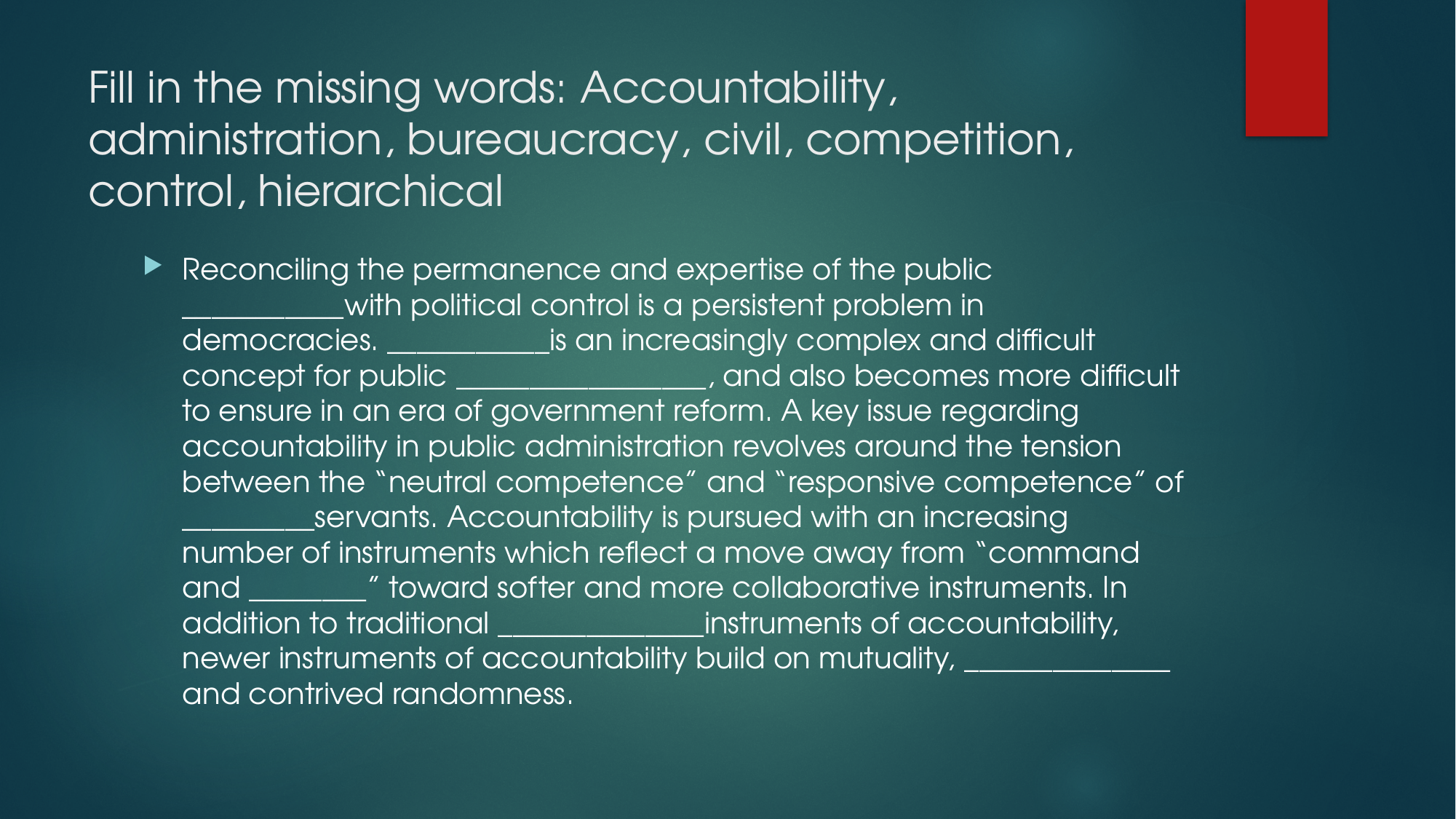

# Fill in the missing words: Accountability, administration, bureaucracy, civil, competition, control, hierarchical
Reconciling the permanence and expertise of the public ___________with political control is a persistent problem in democracies. ___________is an increasingly complex and difficult concept for public _________________, and also becomes more difficult to ensure in an era of government reform. A key issue regarding accountability in public administration revolves around the tension between the “neutral competence” and “responsive competence” of _________servants. Accountability is pursued with an increasing number of instruments which reflect a move away from “command and ________” toward softer and more collaborative instruments. In addition to traditional ______________instruments of accountability, newer instruments of accountability build on mutuality, ______________ and contrived randomness.